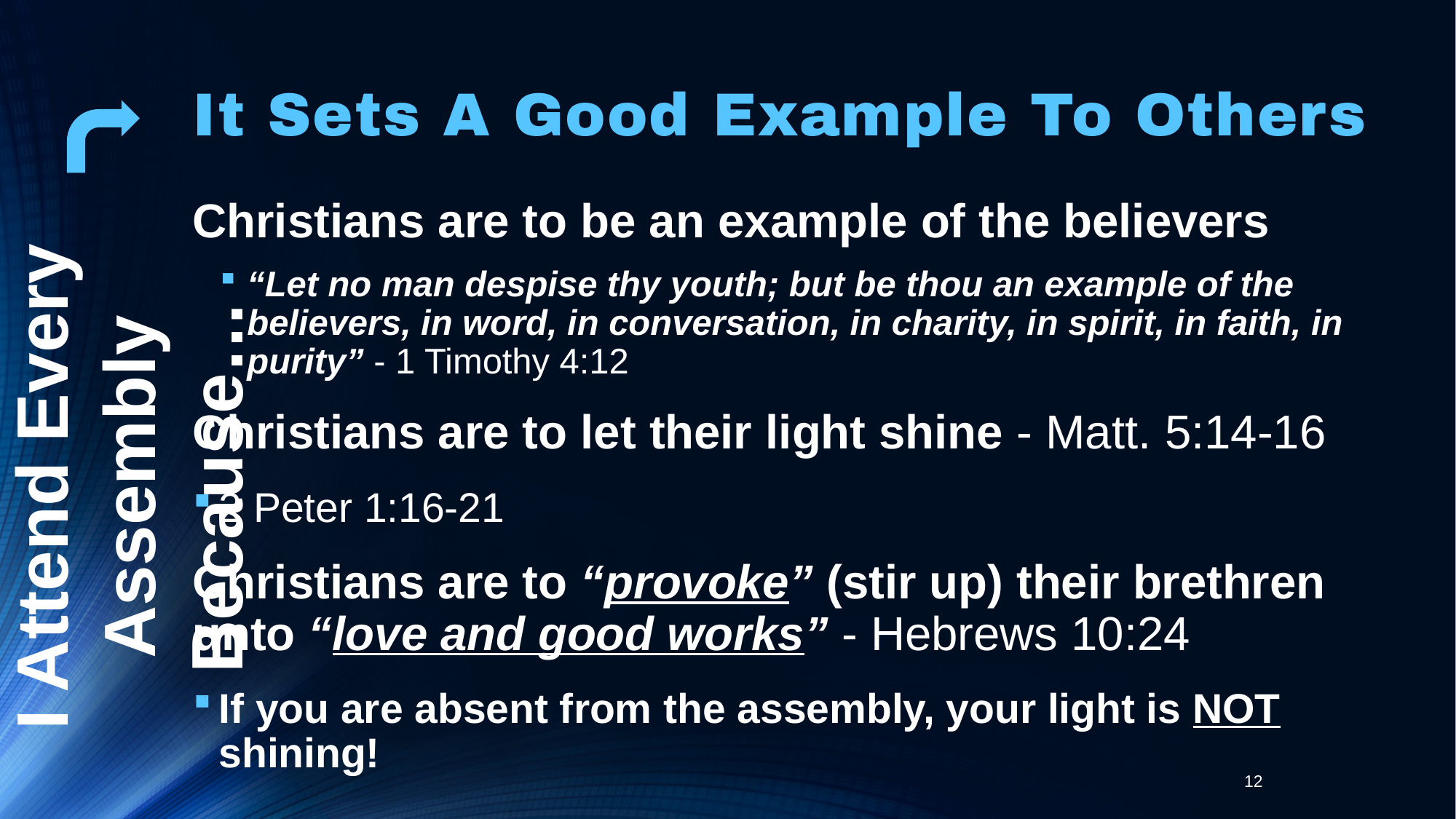

# It Sets A Good Example To Others

Christians are to be an example of the believers
“Let no man despise thy youth; but be thou an example of the believers, in word, in conversation, in charity, in spirit, in faith, in purity” - 1 Timothy 4:12
Christians are to let their light shine - Matt. 5:14-16
2 Peter 1:16-21
Christians are to “provoke” (stir up) their brethren unto “love and good works” - Hebrews 10:24
If you are absent from the assembly, your light is NOT shining!
I Attend Every Assembly Because…
12